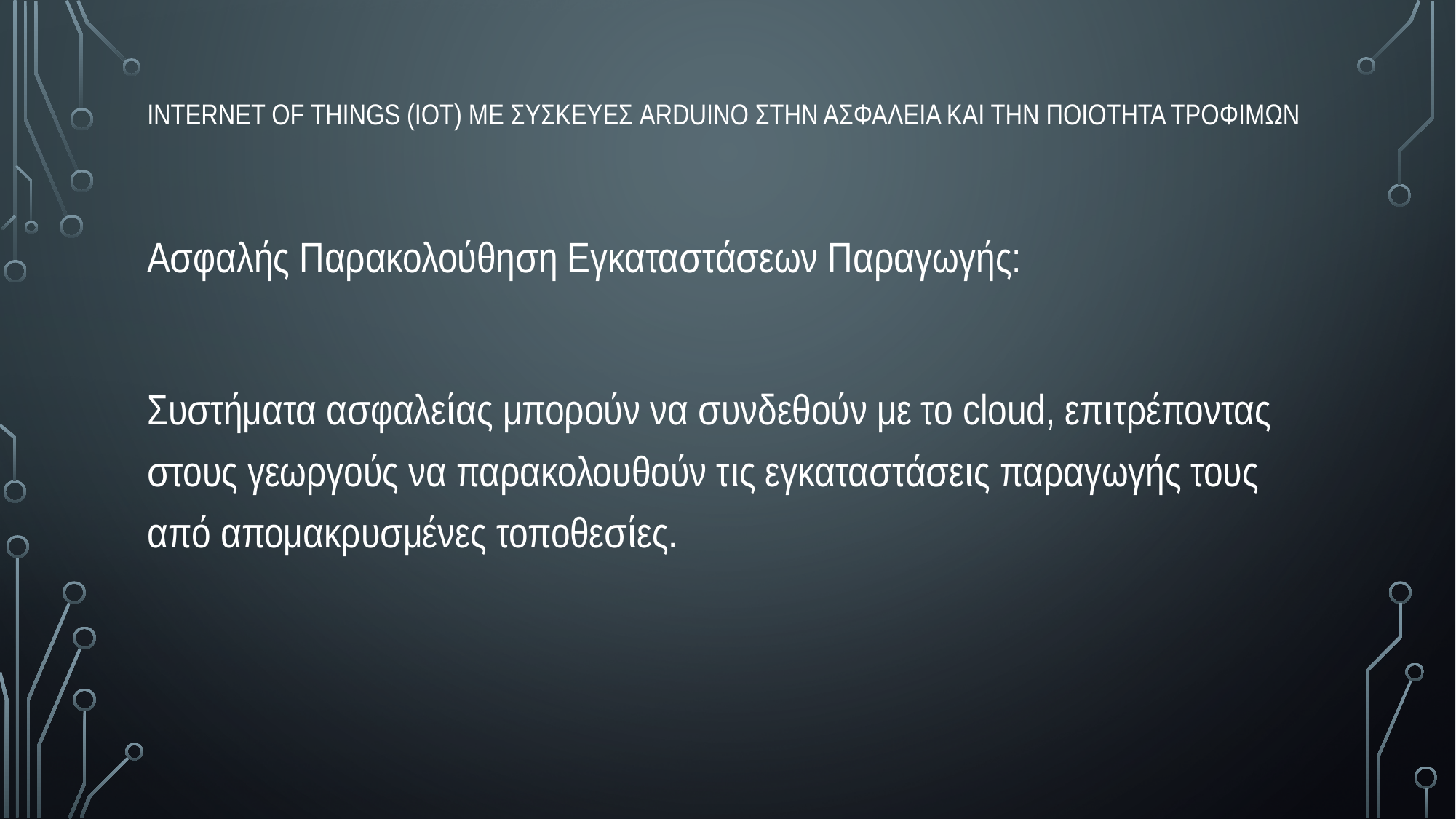

# Internet of Things (IoT) με συσκευες Arduino στην ασφαλεια και την ποιοτητα τροφιμων
Ασφαλής Παρακολούθηση Εγκαταστάσεων Παραγωγής:

Συστήματα ασφαλείας μπορούν να συνδεθούν με το cloud, επιτρέποντας στους γεωργούς να παρακολουθούν τις εγκαταστάσεις παραγωγής τους από απομακρυσμένες τοποθεσίες.